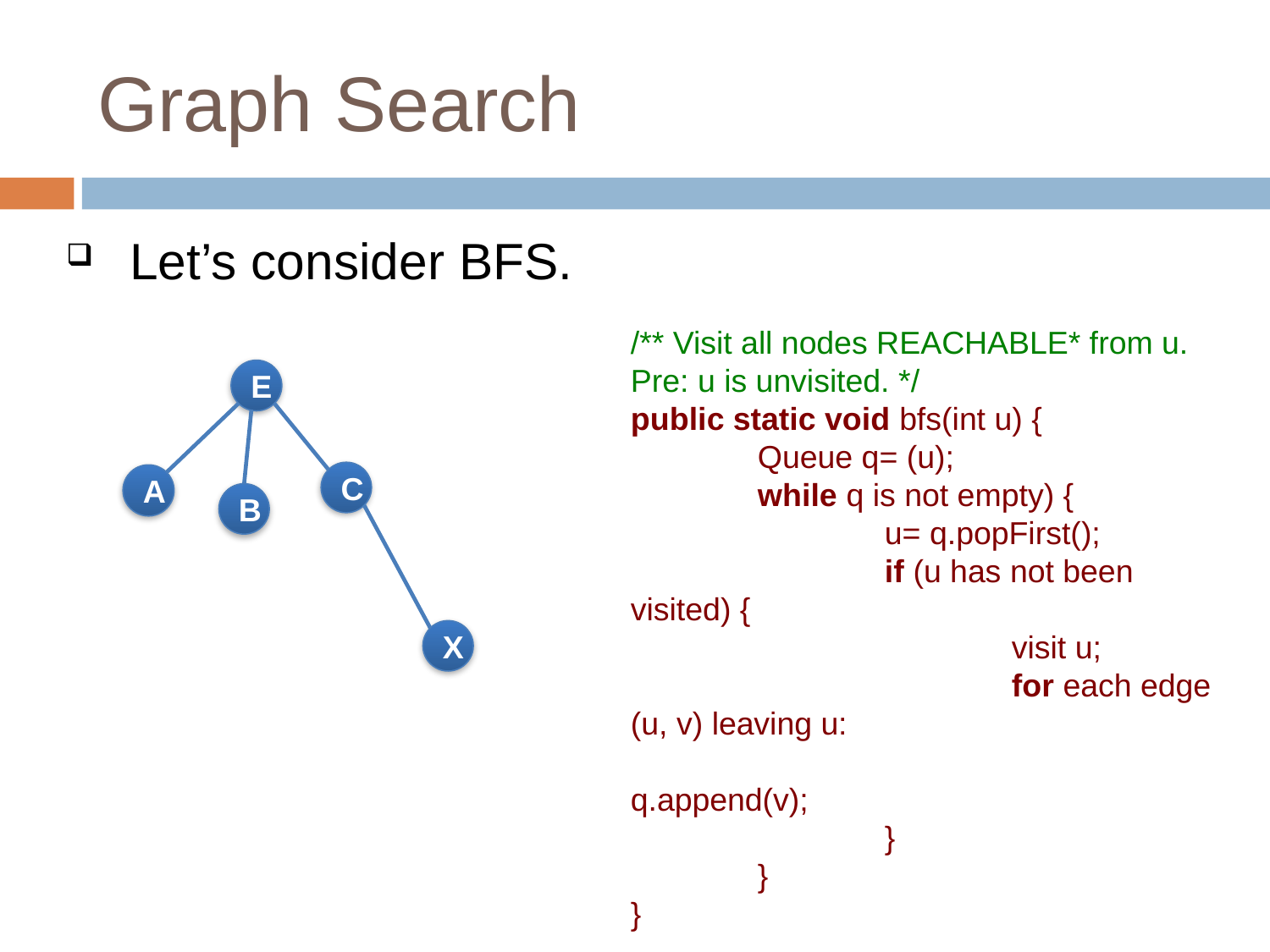

Graph Search
Let’s consider BFS.

/** Visit all nodes REACHABLE* from u. Pre: u is unvisited. */
public static void bfs(int u) {
	Queue q= (u);
 	while q is not empty) {
		u= q.popFirst();
		if (u has not been visited) {
			visit u;
			for each edge (u, v) leaving u:
				q.append(v);
		}
	}
}
E
C
A
B
X